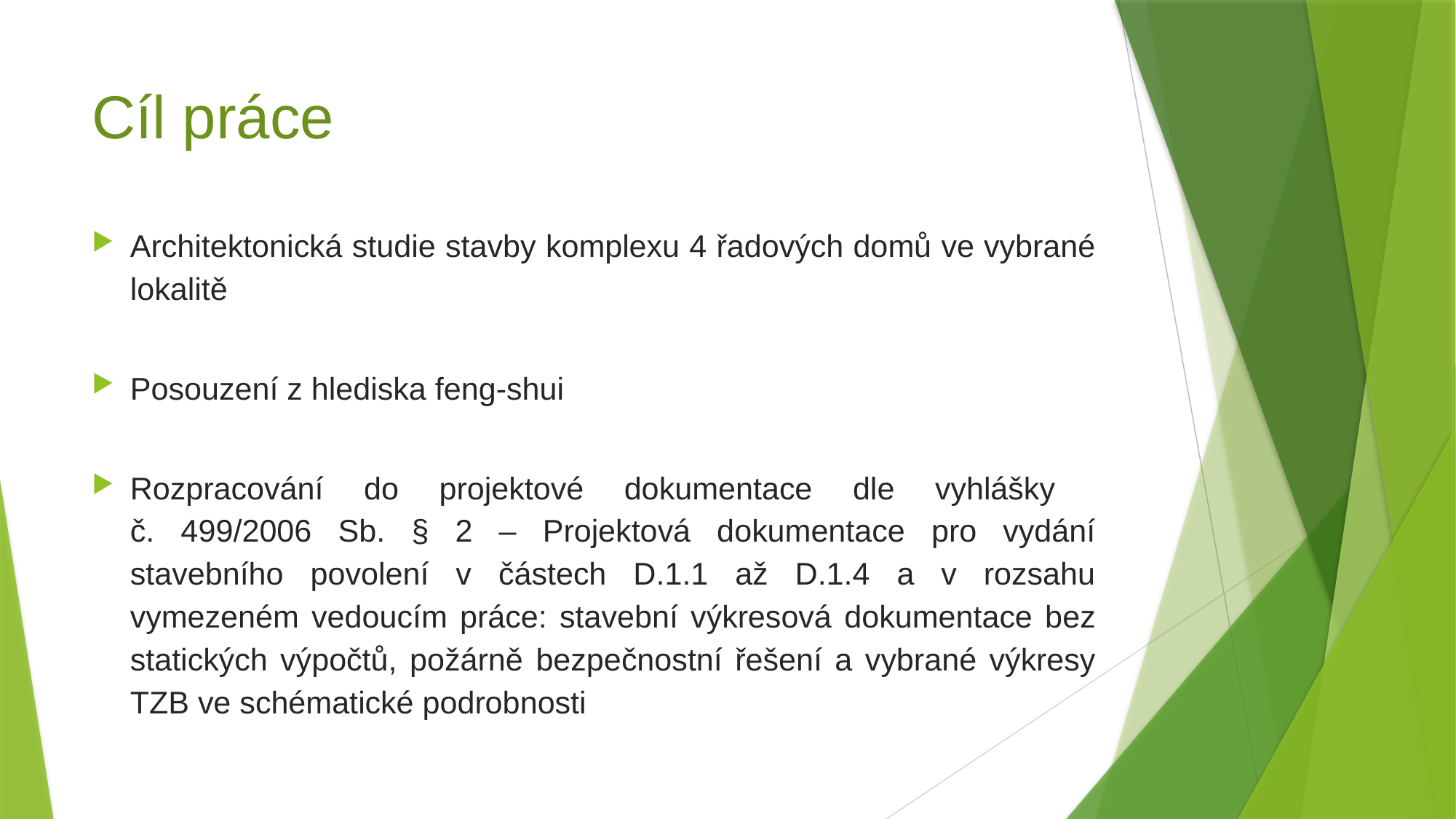

Cíl práce
Architektonická studie stavby komplexu 4 řadových domů ve vybrané lokalitě

Posouzení z hlediska feng-shui

Rozpracování do projektové dokumentace dle vyhlášky
č. 499/2006 Sb. § 2 – Projektová dokumentace pro vydání stavebního povolení v částech D.1.1 až D.1.4 a v rozsahu vymezeném vedoucím práce: stavební výkresová dokumentace bez statických výpočtů, požárně bezpečnostní řešení a vybrané výkresy TZB ve schématické podrobnosti